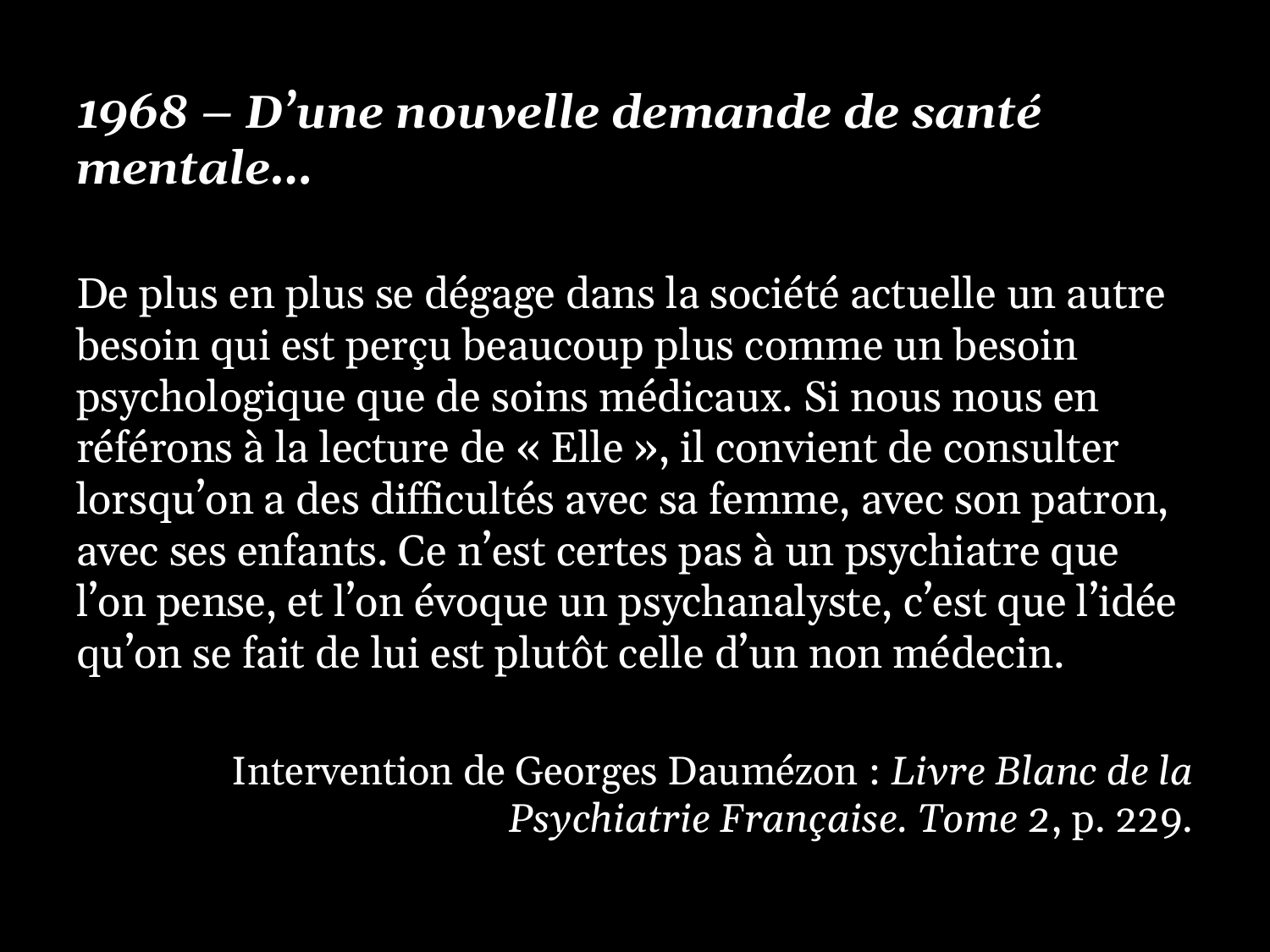

1968 – D’une nouvelle demande de santé mentale…

De plus en plus se dégage dans la société actuelle un autre besoin qui est perçu beaucoup plus comme un besoin psychologique que de soins médicaux. Si nous nous en référons à la lecture de « Elle », il convient de consulter lorsqu’on a des difficultés avec sa femme, avec son patron, avec ses enfants. Ce n’est certes pas à un psychiatre que l’on pense, et l’on évoque un psychanalyste, c’est que l’idée qu’on se fait de lui est plutôt celle d’un non médecin.

Intervention de Georges Daumézon : Livre Blanc de la Psychiatrie Française. Tome 2, p. 229.